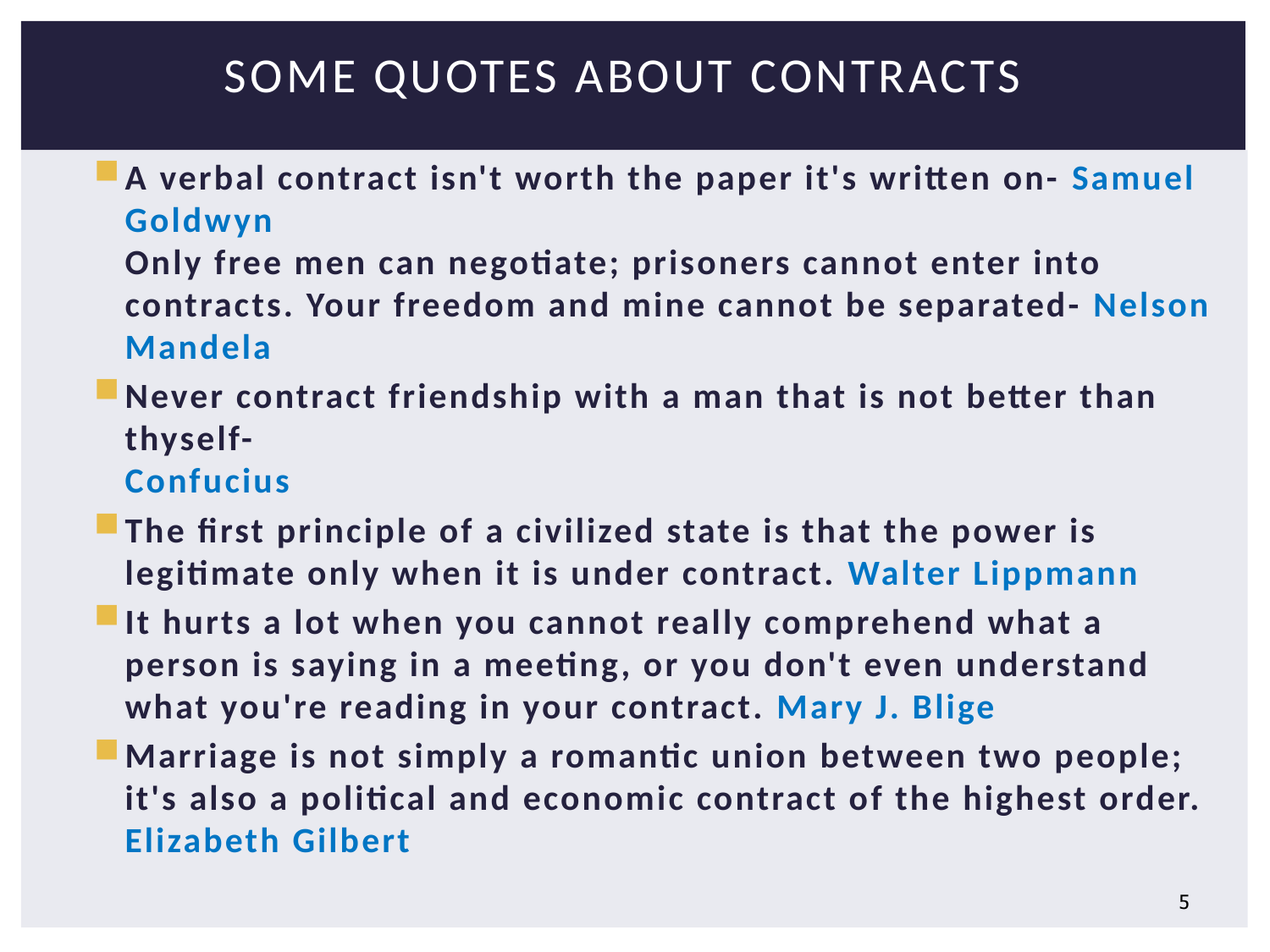

# Some quotes about contracts
A verbal contract isn't worth the paper it's written on- Samuel Goldwyn
Only free men can negotiate; prisoners cannot enter into contracts. Your freedom and mine cannot be separated- Nelson Mandela
Never contract friendship with a man that is not better than thyself- 							Confucius
The first principle of a civilized state is that the power is legitimate only when it is under contract. Walter Lippmann
It hurts a lot when you cannot really comprehend what a person is saying in a meeting, or you don't even understand what you're reading in your contract. Mary J. Blige
Marriage is not simply a romantic union between two people; it's also a political and economic contract of the highest order. Elizabeth Gilbert

5